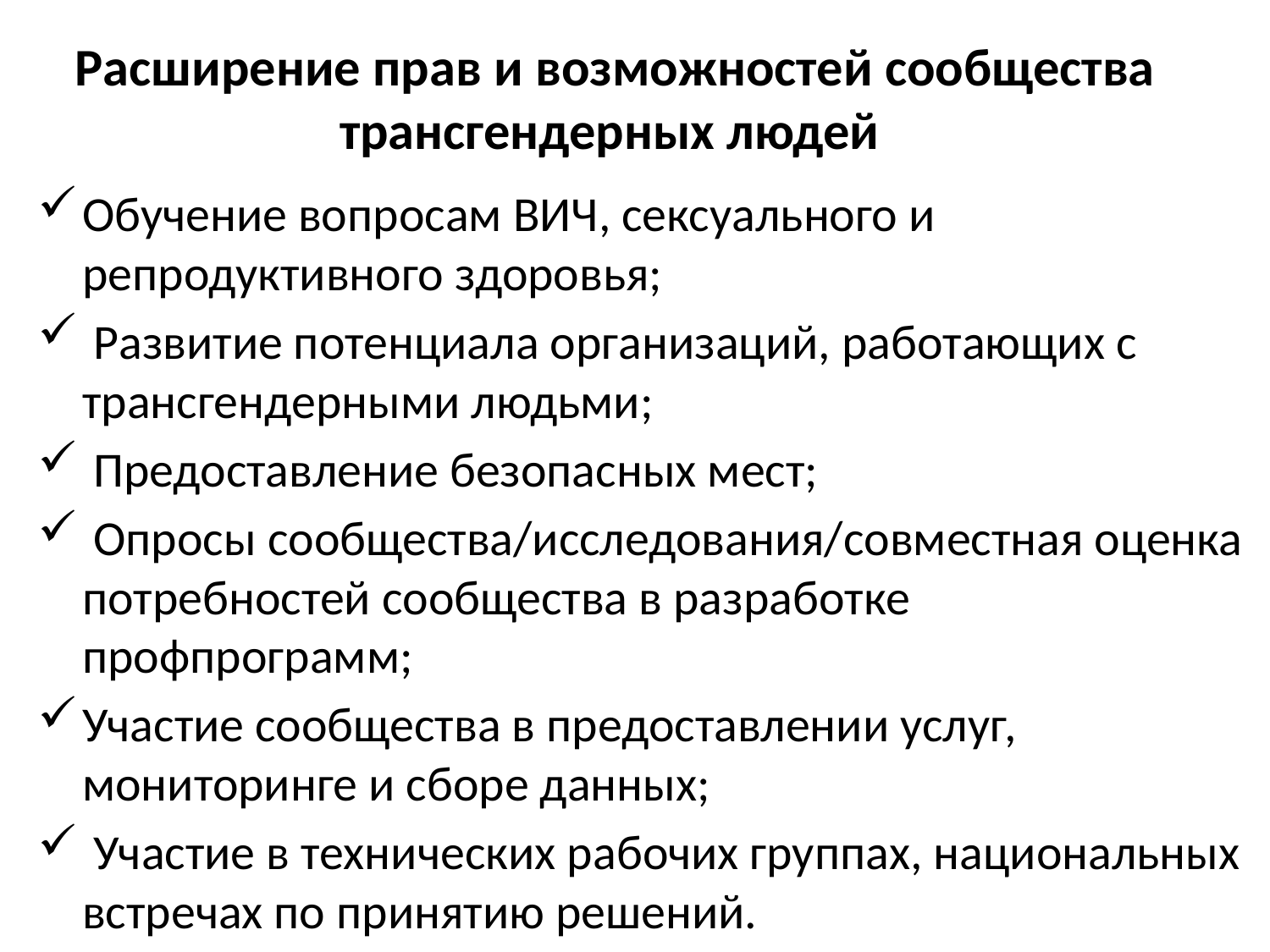

# Расширение прав и возможностей сообщества трансгендерных людей
Обучение вопросам ВИЧ, сексуального и репродуктивного здоровья;
 Развитие потенциала организаций, работающих с трансгендерными людьми;
 Предоставление безопасных мест;
 Опросы сообщества/исследования/совместная оценка потребностей сообщества в разработке профпрограмм;
Участие сообщества в предоставлении услуг, мониторинге и сборе данных;
 Участие в технических рабочих группах, национальных встречах по принятию решений.